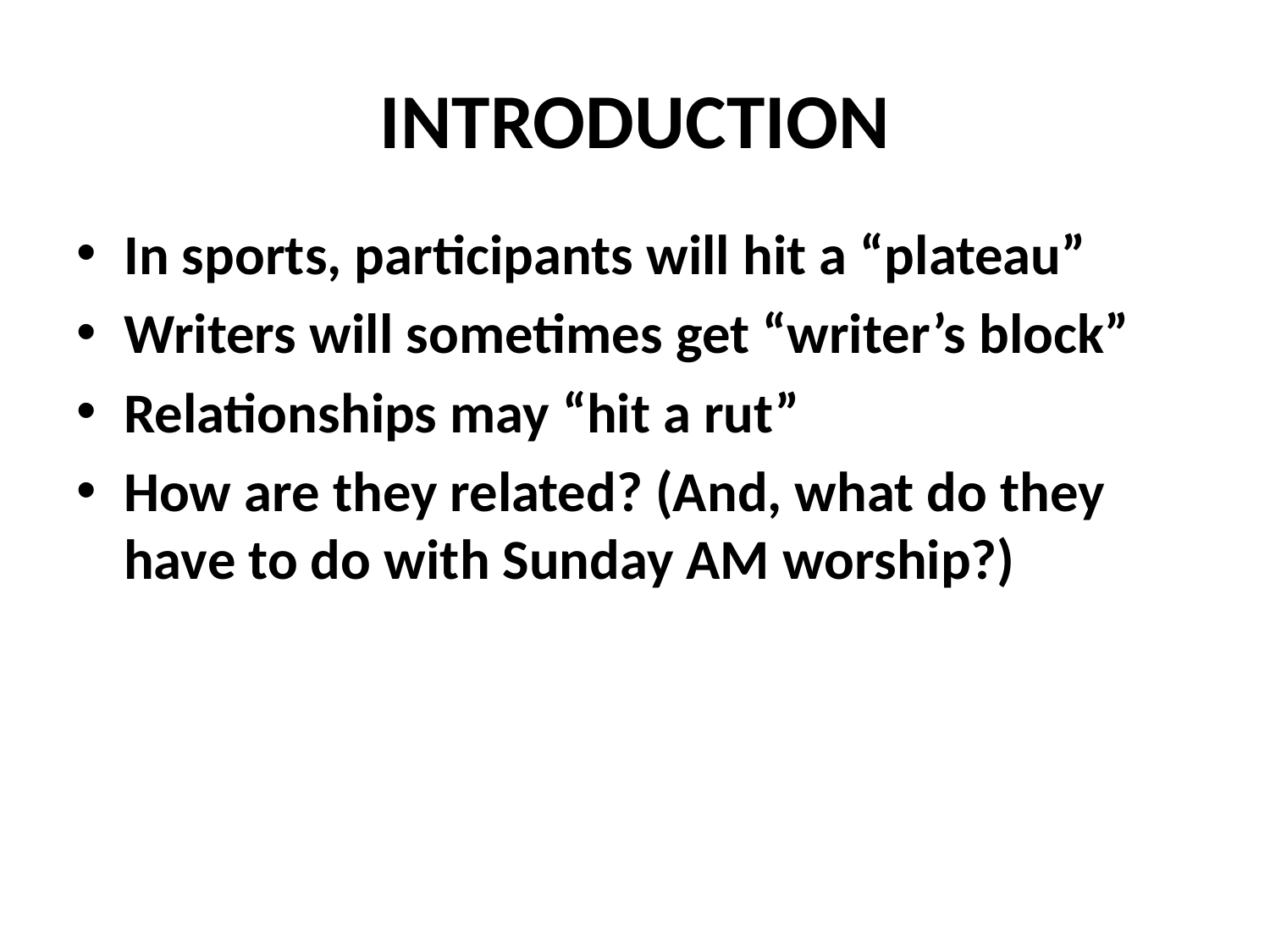

# INTRODUCTION
In sports, participants will hit a “plateau”
Writers will sometimes get “writer’s block”
Relationships may “hit a rut”
How are they related? (And, what do they have to do with Sunday AM worship?)